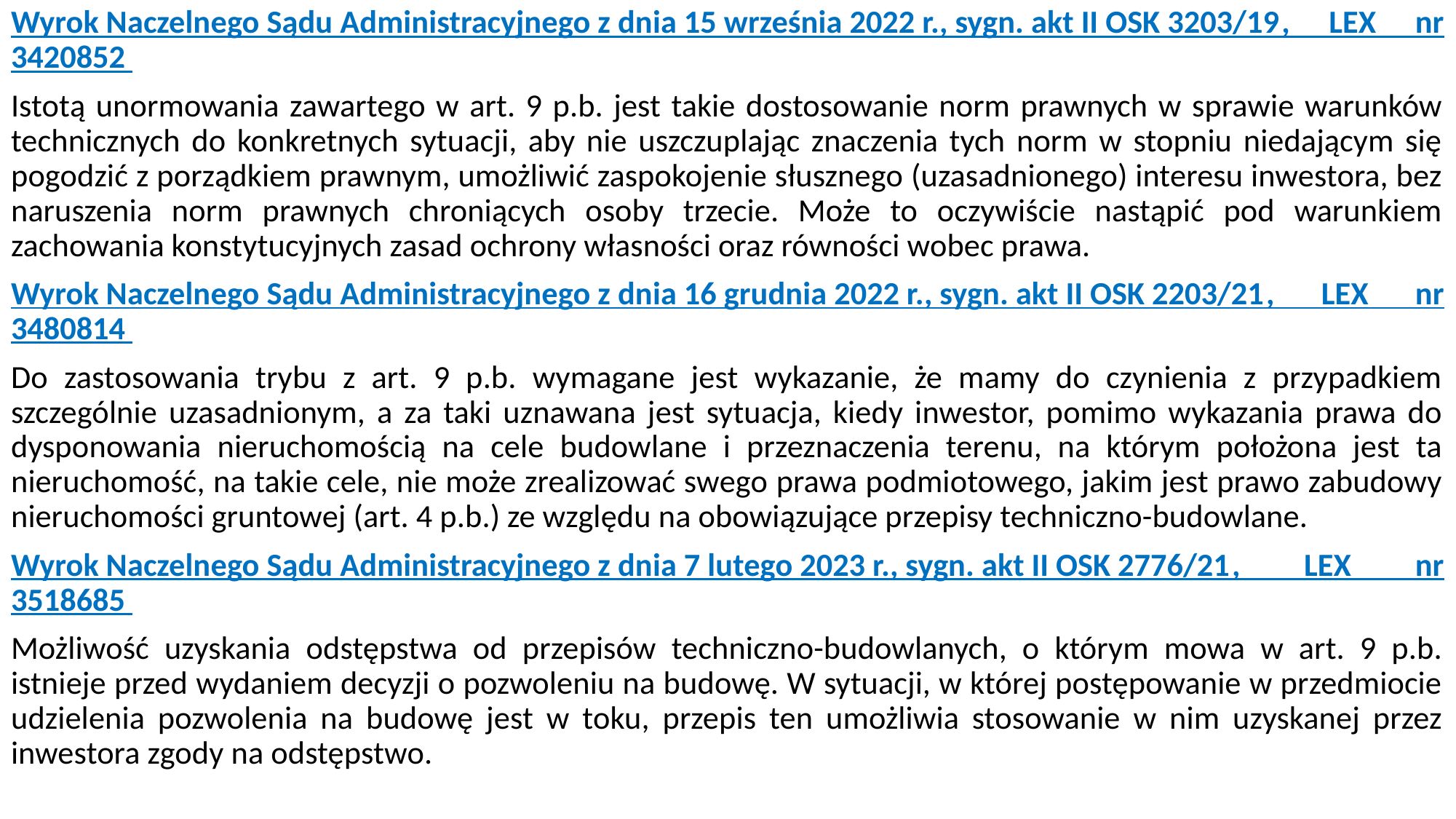

Wyrok Naczelnego Sądu Administracyjnego z dnia 15 września 2022 r., sygn. akt II OSK 3203/19, LEX nr 3420852
Istotą unormowania zawartego w art. 9 p.b. jest takie dostosowanie norm prawnych w sprawie warunków technicznych do konkretnych sytuacji, aby nie uszczuplając znaczenia tych norm w stopniu niedającym się pogodzić z porządkiem prawnym, umożliwić zaspokojenie słusznego (uzasadnionego) interesu inwestora, bez naruszenia norm prawnych chroniących osoby trzecie. Może to oczywiście nastąpić pod warunkiem zachowania konstytucyjnych zasad ochrony własności oraz równości wobec prawa.
Wyrok Naczelnego Sądu Administracyjnego z dnia 16 grudnia 2022 r., sygn. akt II OSK 2203/21, LEX nr 3480814
Do zastosowania trybu z art. 9 p.b. wymagane jest wykazanie, że mamy do czynienia z przypadkiem szczególnie uzasadnionym, a za taki uznawana jest sytuacja, kiedy inwestor, pomimo wykazania prawa do dysponowania nieruchomością na cele budowlane i przeznaczenia terenu, na którym położona jest ta nieruchomość, na takie cele, nie może zrealizować swego prawa podmiotowego, jakim jest prawo zabudowy nieruchomości gruntowej (art. 4 p.b.) ze względu na obowiązujące przepisy techniczno-budowlane.
Wyrok Naczelnego Sądu Administracyjnego z dnia 7 lutego 2023 r., sygn. akt II OSK 2776/21, LEX nr 3518685
Możliwość uzyskania odstępstwa od przepisów techniczno-budowlanych, o którym mowa w art. 9 p.b. istnieje przed wydaniem decyzji o pozwoleniu na budowę. W sytuacji, w której postępowanie w przedmiocie udzielenia pozwolenia na budowę jest w toku, przepis ten umożliwia stosowanie w nim uzyskanej przez inwestora zgody na odstępstwo.